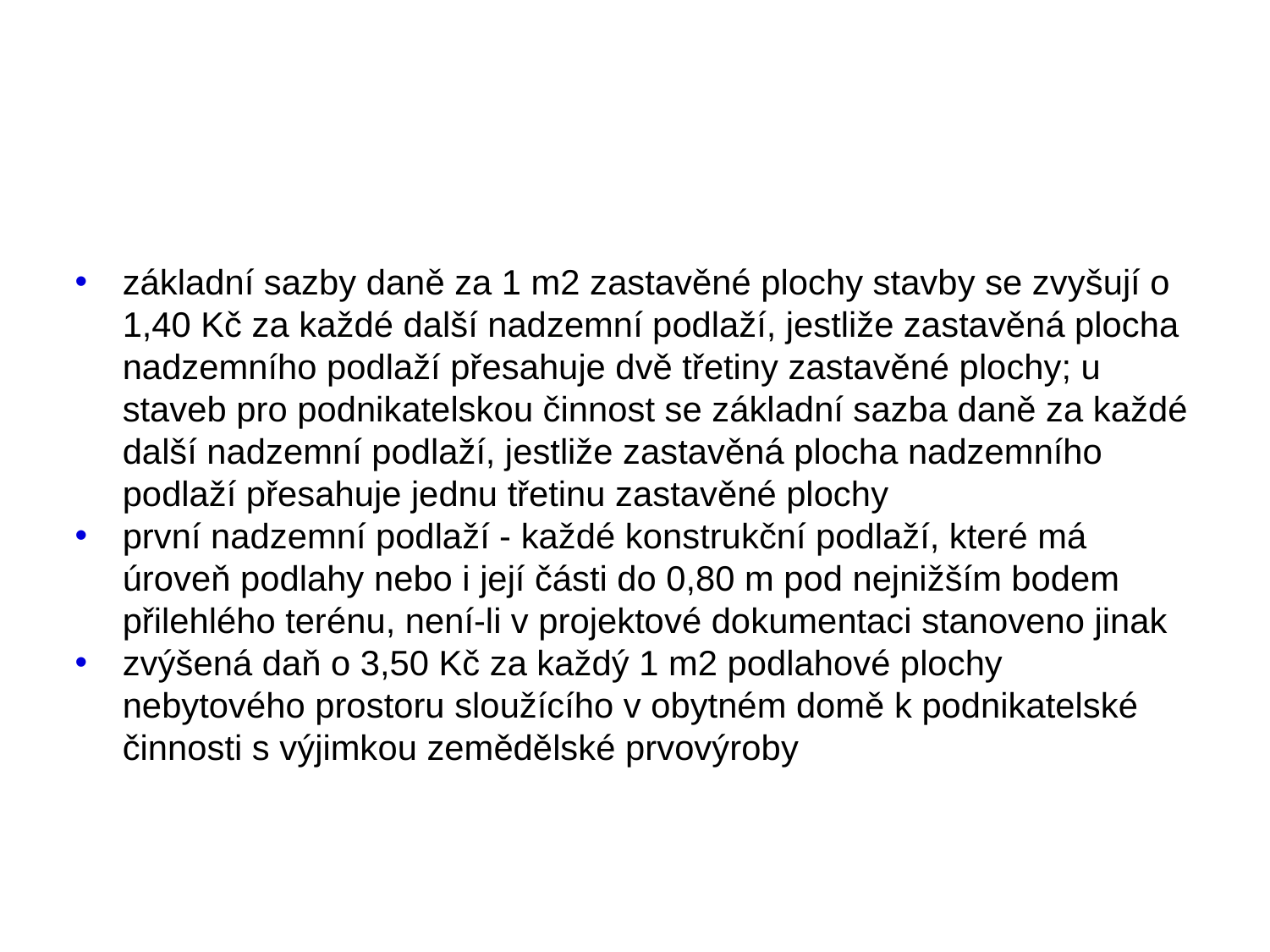

#
základní sazby daně za 1 m2 zastavěné plochy stavby se zvyšují o 1,40 Kč za každé další nadzemní podlaží, jestliže zastavěná plocha nadzemního podlaží přesahuje dvě třetiny zastavěné plochy; u staveb pro podnikatelskou činnost se základní sazba daně za každé další nadzemní podlaží, jestliže zastavěná plocha nadzemního podlaží přesahuje jednu třetinu zastavěné plochy
první nadzemní podlaží - každé konstrukční podlaží, které má úroveň podlahy nebo i její části do 0,80 m pod nejnižším bodem přilehlého terénu, není-li v projektové dokumentaci stanoveno jinak
zvýšená daň o 3,50 Kč za každý 1 m2 podlahové plochy nebytového prostoru sloužícího v obytném domě k podnikatelské činnosti s výjimkou zemědělské prvovýroby